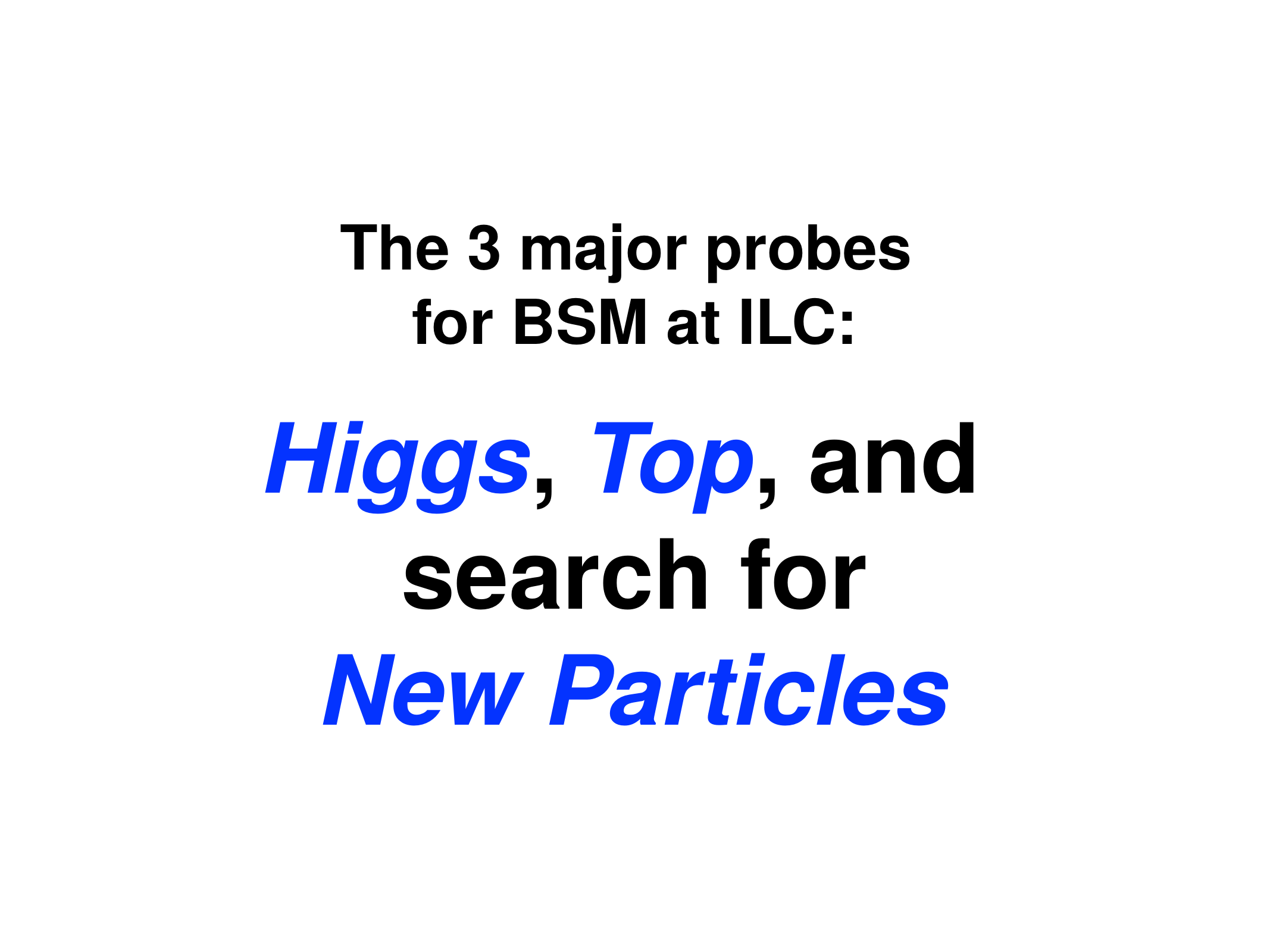

# The 3 major probes for BSM at ILC:
Higgs, Top, and
search for
New Particles
16